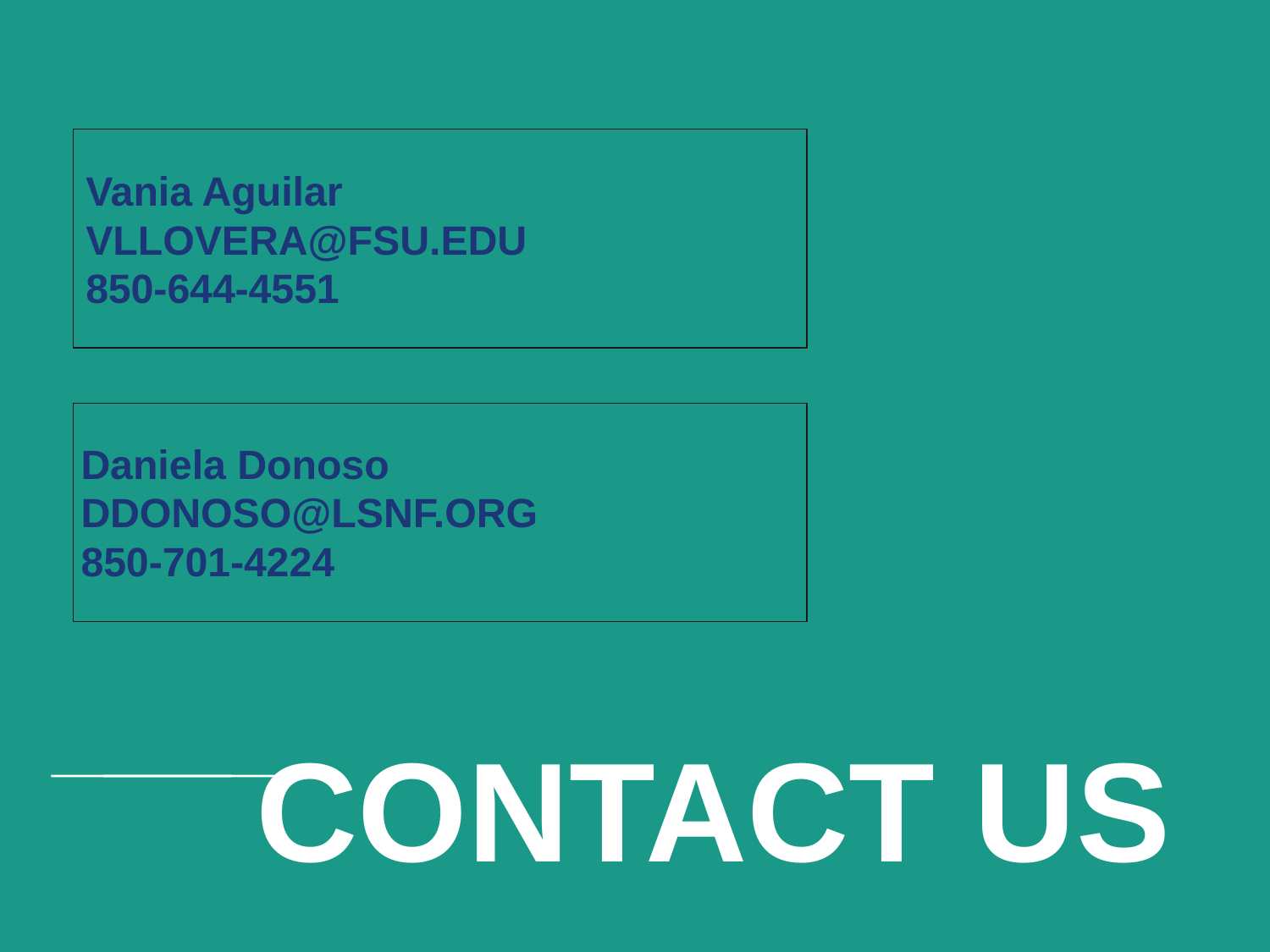

Vania Aguilar
VLLOVERA@FSU.EDU
850-644-4551

Daniela Donoso
DDONOSO@LSNF.ORG
850-701-4224

# CONTACT US